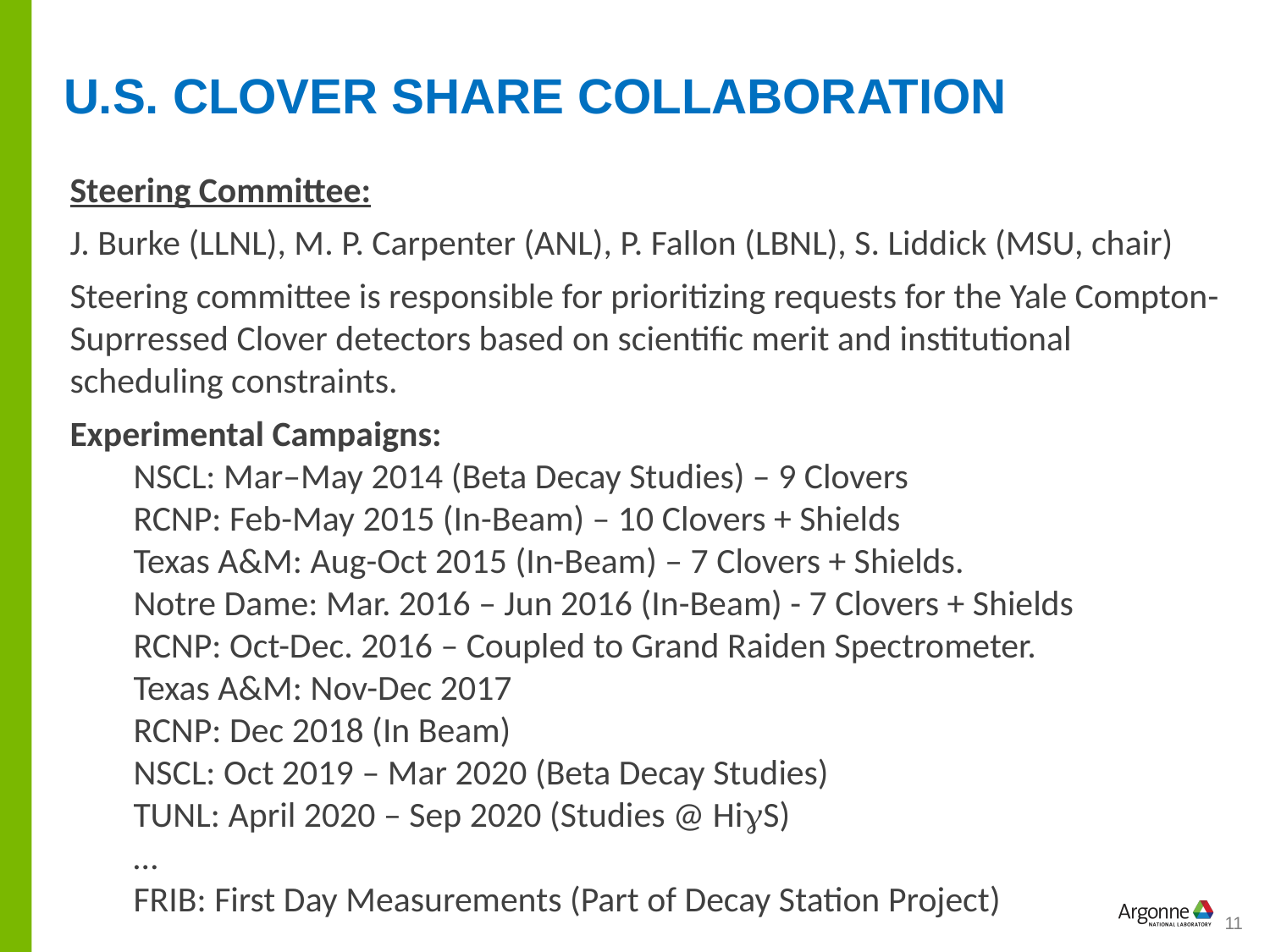

U.S. Clover Share Collaboration
Steering Committee:
J. Burke (LLNL), M. P. Carpenter (ANL), P. Fallon (LBNL), S. Liddick (MSU, chair)
Steering committee is responsible for prioritizing requests for the Yale Compton-Suprressed Clover detectors based on scientific merit and institutional  scheduling constraints.
Experimental Campaigns:
NSCL: Mar–May 2014 (Beta Decay Studies) – 9 Clovers
RCNP: Feb-May 2015 (In-Beam) – 10 Clovers + Shields
Texas A&M: Aug-Oct 2015 (In-Beam) – 7 Clovers + Shields.
Notre Dame: Mar. 2016 – Jun 2016 (In-Beam) - 7 Clovers + Shields
RCNP: Oct-Dec. 2016 – Coupled to Grand Raiden Spectrometer.
Texas A&M: Nov-Dec 2017
RCNP: Dec 2018 (In Beam)
NSCL: Oct 2019 – Mar 2020 (Beta Decay Studies)
TUNL: April 2020 – Sep 2020 (Studies @ HiγS)
…
FRIB: First Day Measurements (Part of Decay Station Project)
11